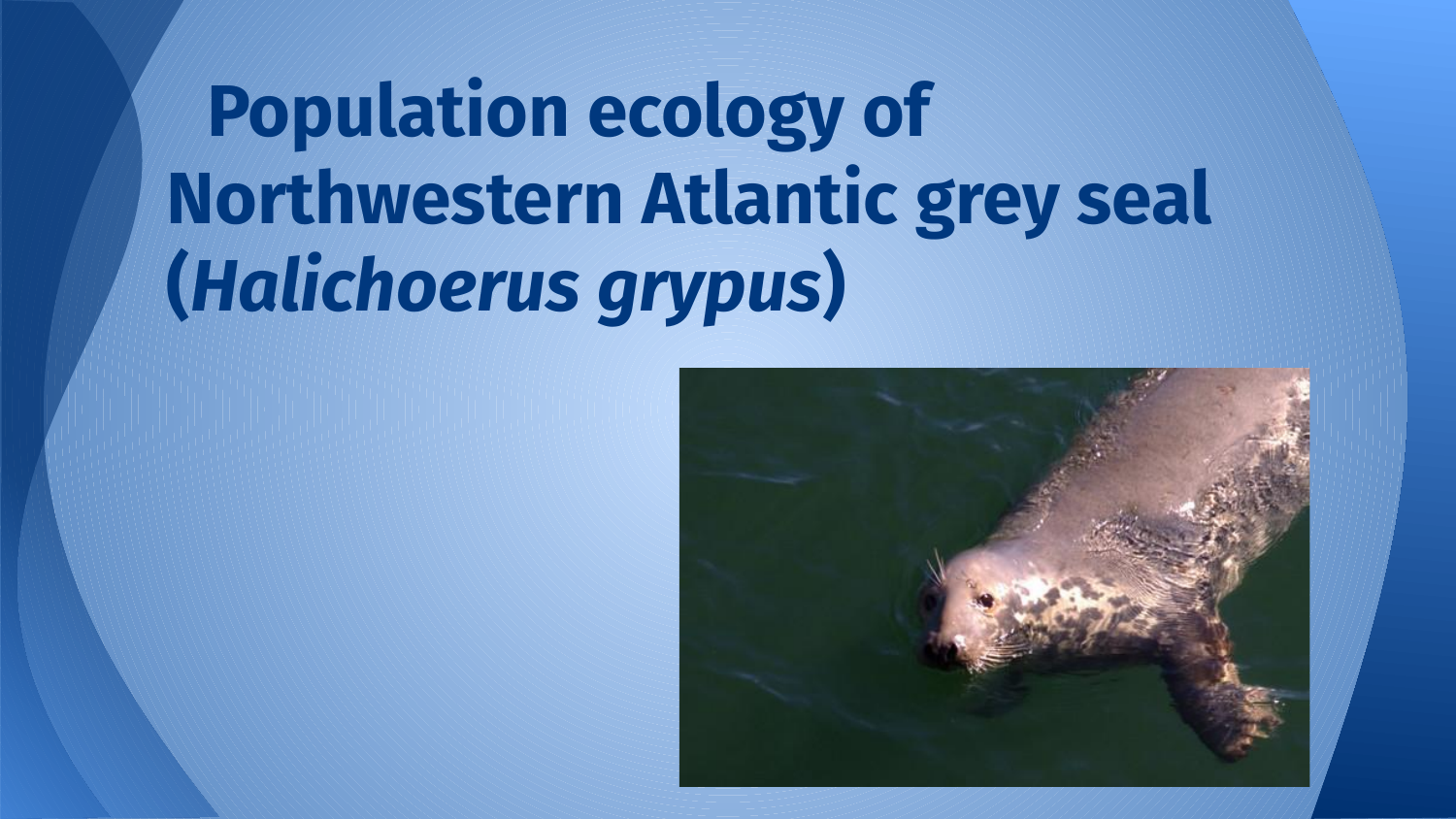

# Population ecology of Northwestern Atlantic grey seal (Halichoerus grypus)